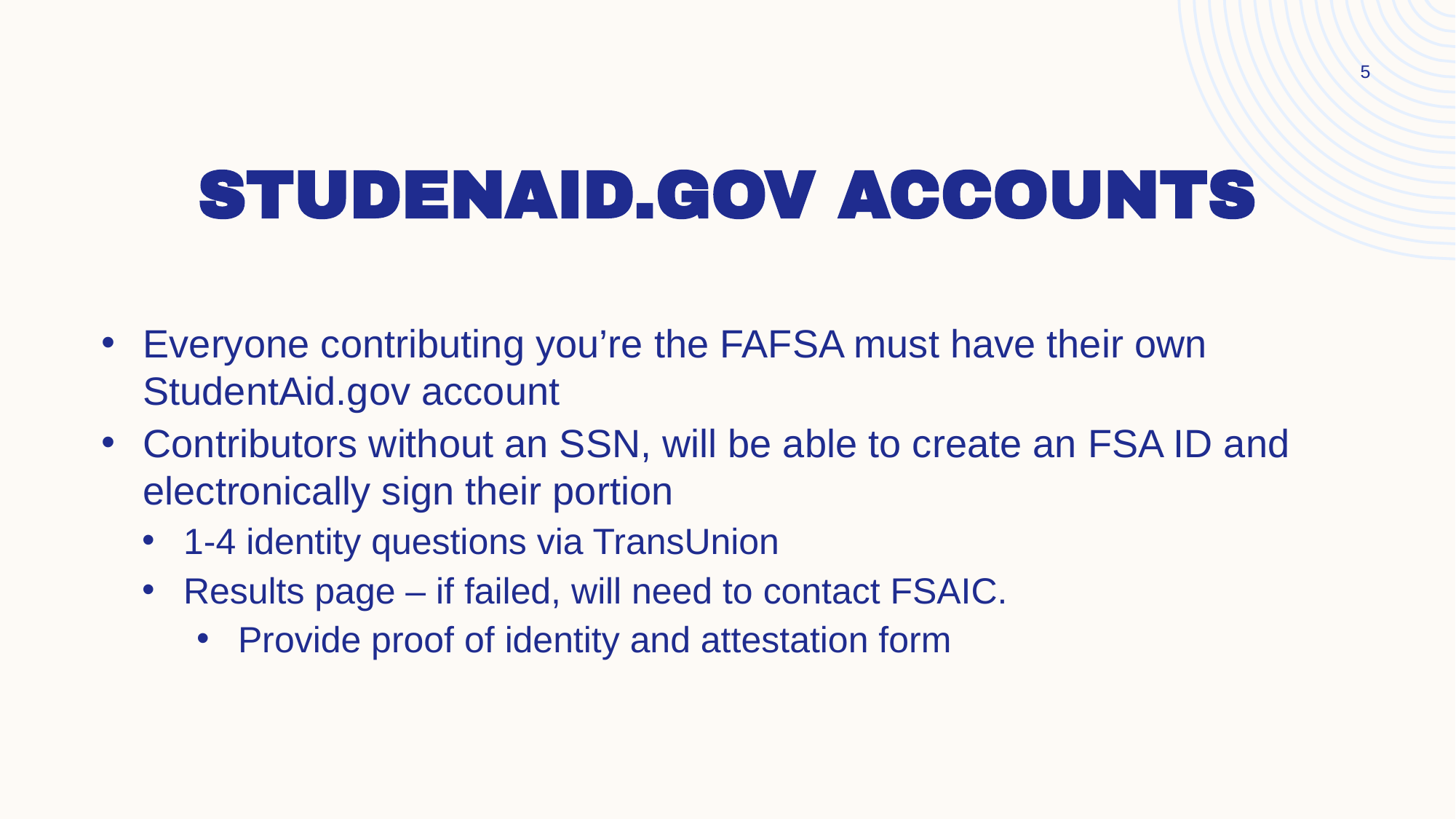

5
# Studenaid.gov accounts
Everyone contributing you’re the FAFSA must have their own StudentAid.gov account
Contributors without an SSN, will be able to create an FSA ID and electronically sign their portion
1-4 identity questions via TransUnion
Results page – if failed, will need to contact FSAIC.
Provide proof of identity and attestation form